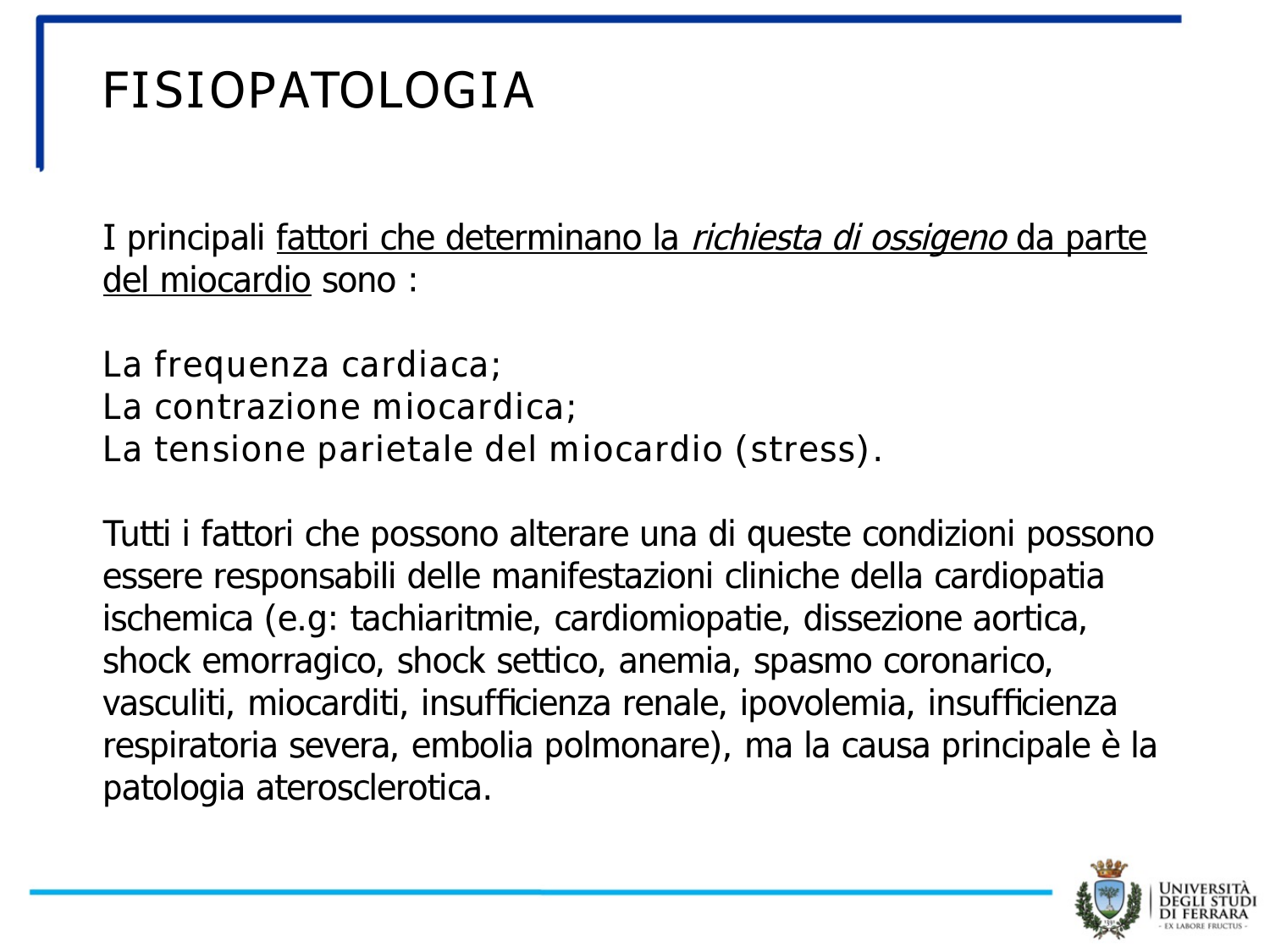

FISIOPATOLOGIA

I principali fattori che determinano la richiesta di ossigeno da parte del miocardio sono :

La frequenza cardiaca;
La contrazione miocardica;
La tensione parietale del miocardio (stress).

Tutti i fattori che possono alterare una di queste condizioni possono essere responsabili delle manifestazioni cliniche della cardiopatia ischemica (e.g: tachiaritmie, cardiomiopatie, dissezione aortica, shock emorragico, shock settico, anemia, spasmo coronarico, vasculiti, miocarditi, insufficienza renale, ipovolemia, insufficienza respiratoria severa, embolia polmonare), ma la causa principale è la patologia aterosclerotica.